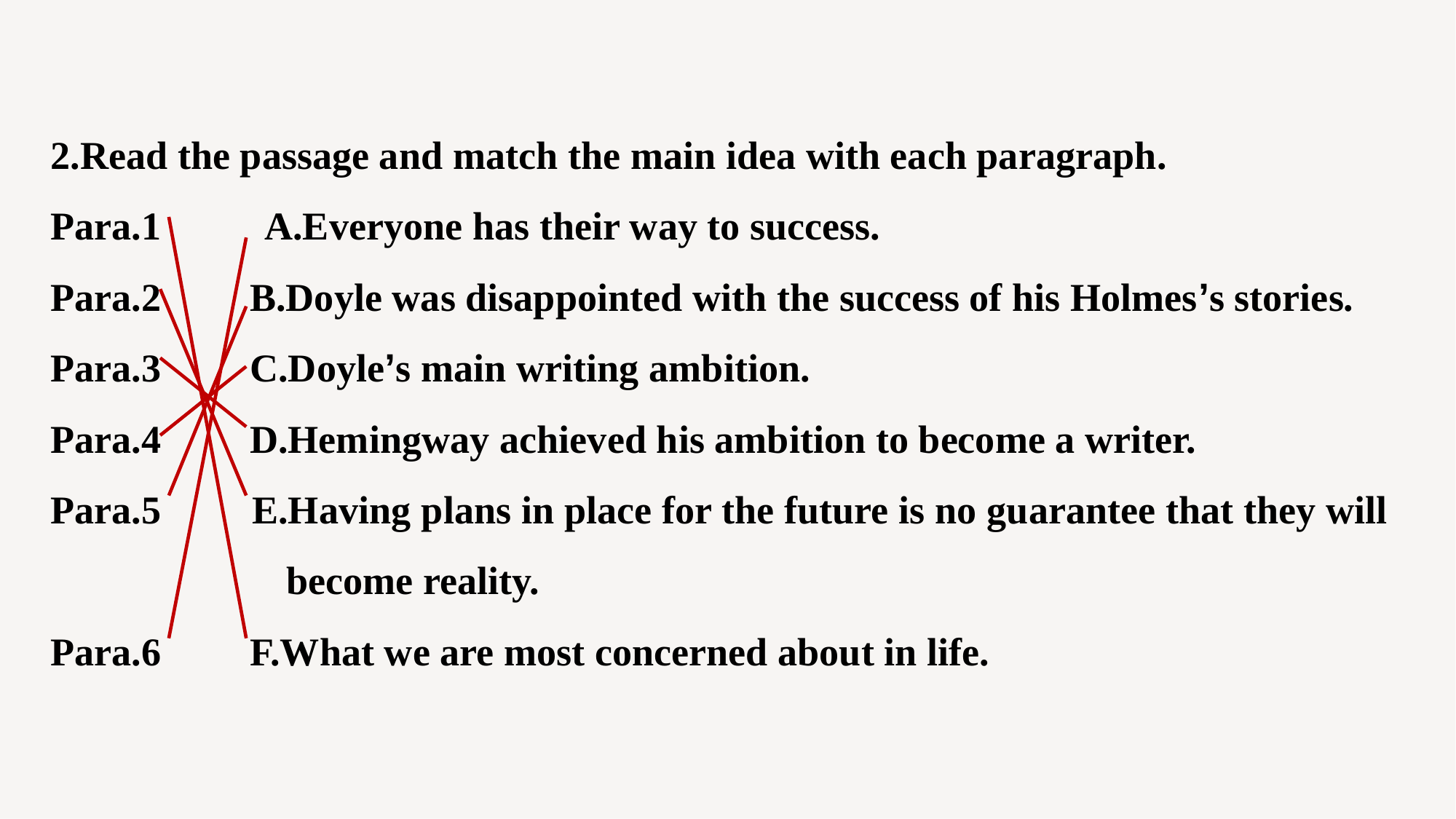

2.Read the passage and match the main idea with each paragraph.
Para.1　     A.Everyone has their way to success.
Para.2         B.Doyle was disappointed with the success of his Holmes’s stories.
Para.3         C.Doyle’s main writing ambition.
Para.4         D.Hemingway achieved his ambition to become a writer.
Para.5         E.Having plans in place for the future is no guarantee that they will
                        become reality.
Para.6         F.What we are most concerned about in life.